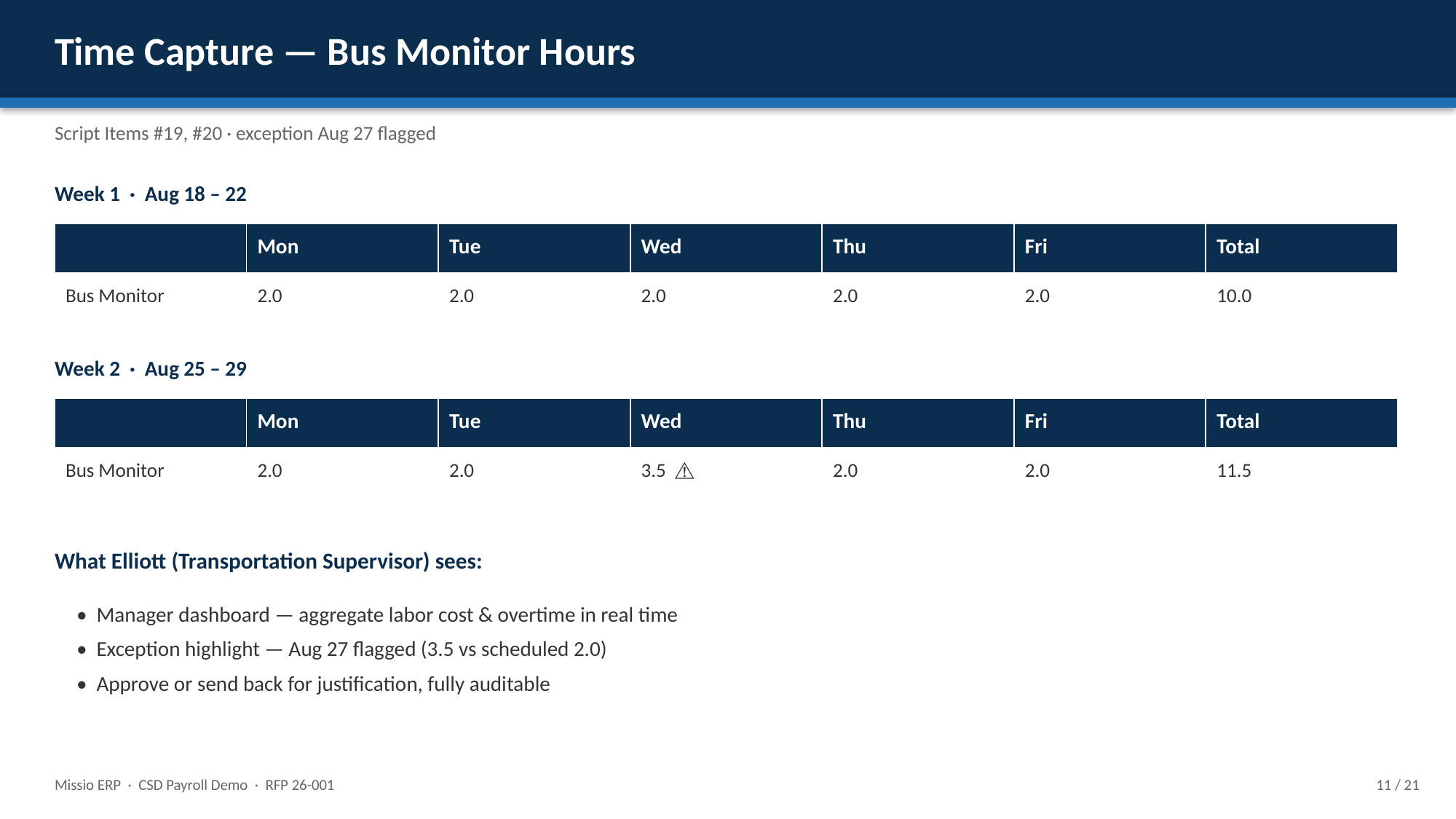

Time Capture — Bus Monitor Hours

Script Items #19, #20 · exception Aug 27 flagged
Week 1  ·  Aug 18 – 22
|  | Mon | Tue | Wed | Thu | Fri | Total |
| --- | --- | --- | --- | --- | --- | --- |
| Bus Monitor | 2.0 | 2.0 | 2.0 | 2.0 | 2.0 | 10.0 |
Week 2  ·  Aug 25 – 29
|  | Mon | Tue | Wed | Thu | Fri | Total |
| --- | --- | --- | --- | --- | --- | --- |
| Bus Monitor | 2.0 | 2.0 | 3.5 ⚠ | 2.0 | 2.0 | 11.5 |
What Elliott (Transportation Supervisor) sees:
•  Manager dashboard — aggregate labor cost & overtime in real time
•  Exception highlight — Aug 27 flagged (3.5 vs scheduled 2.0)
•  Approve or send back for justification, fully auditable
Missio ERP  ·  CSD Payroll Demo  ·  RFP 26-001
11 / 21